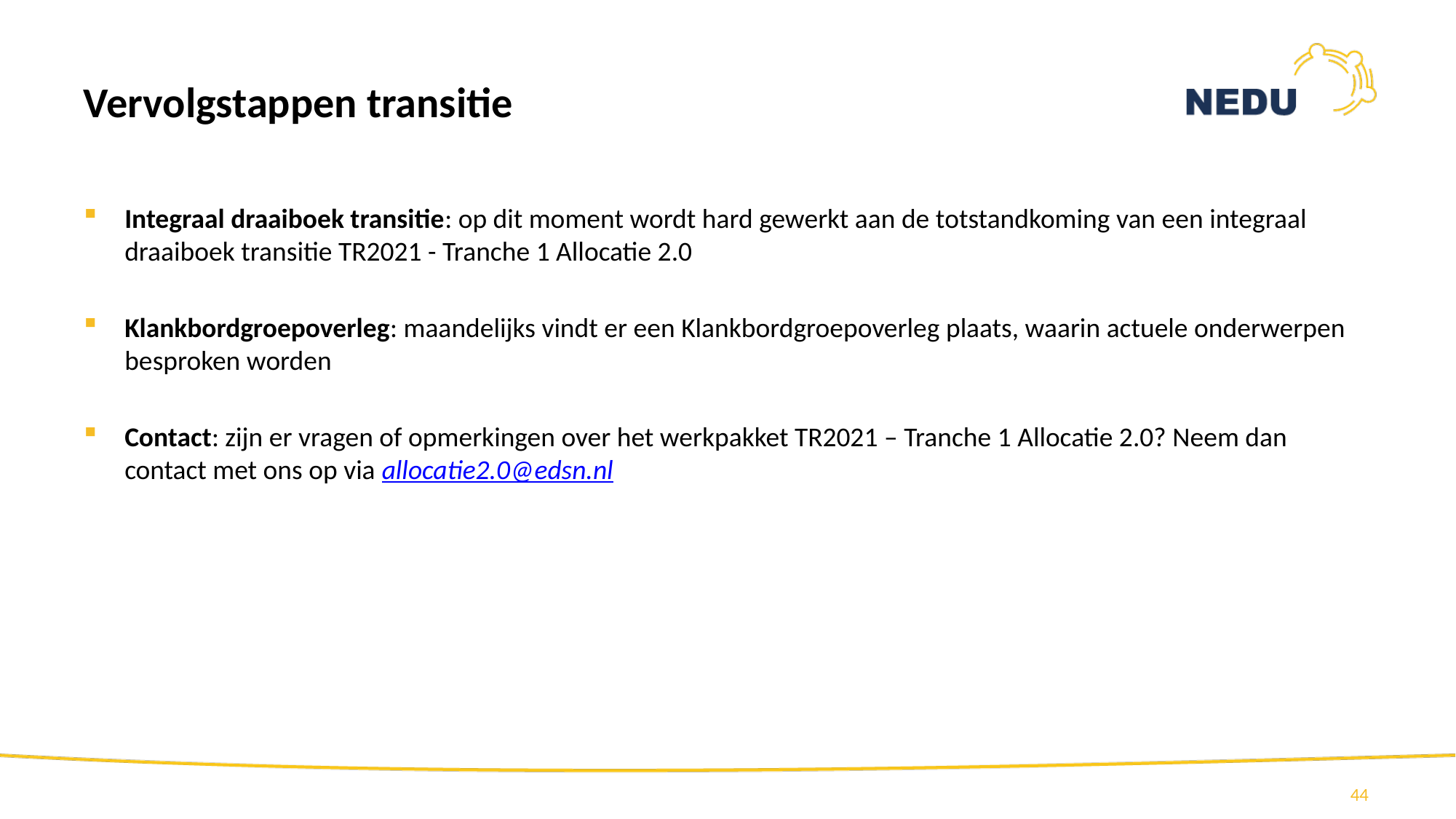

# Vervolgstappen transitie

Integraal draaiboek transitie: op dit moment wordt hard gewerkt aan de totstandkoming van een integraal draaiboek transitie TR2021 - Tranche 1 Allocatie 2.0

Klankbordgroepoverleg: maandelijks vindt er een Klankbordgroepoverleg plaats, waarin actuele onderwerpen besproken worden

Contact: zijn er vragen of opmerkingen over het werkpakket TR2021 – Tranche 1 Allocatie 2.0? Neem dan contact met ons op via allocatie2.0@edsn.nl
44